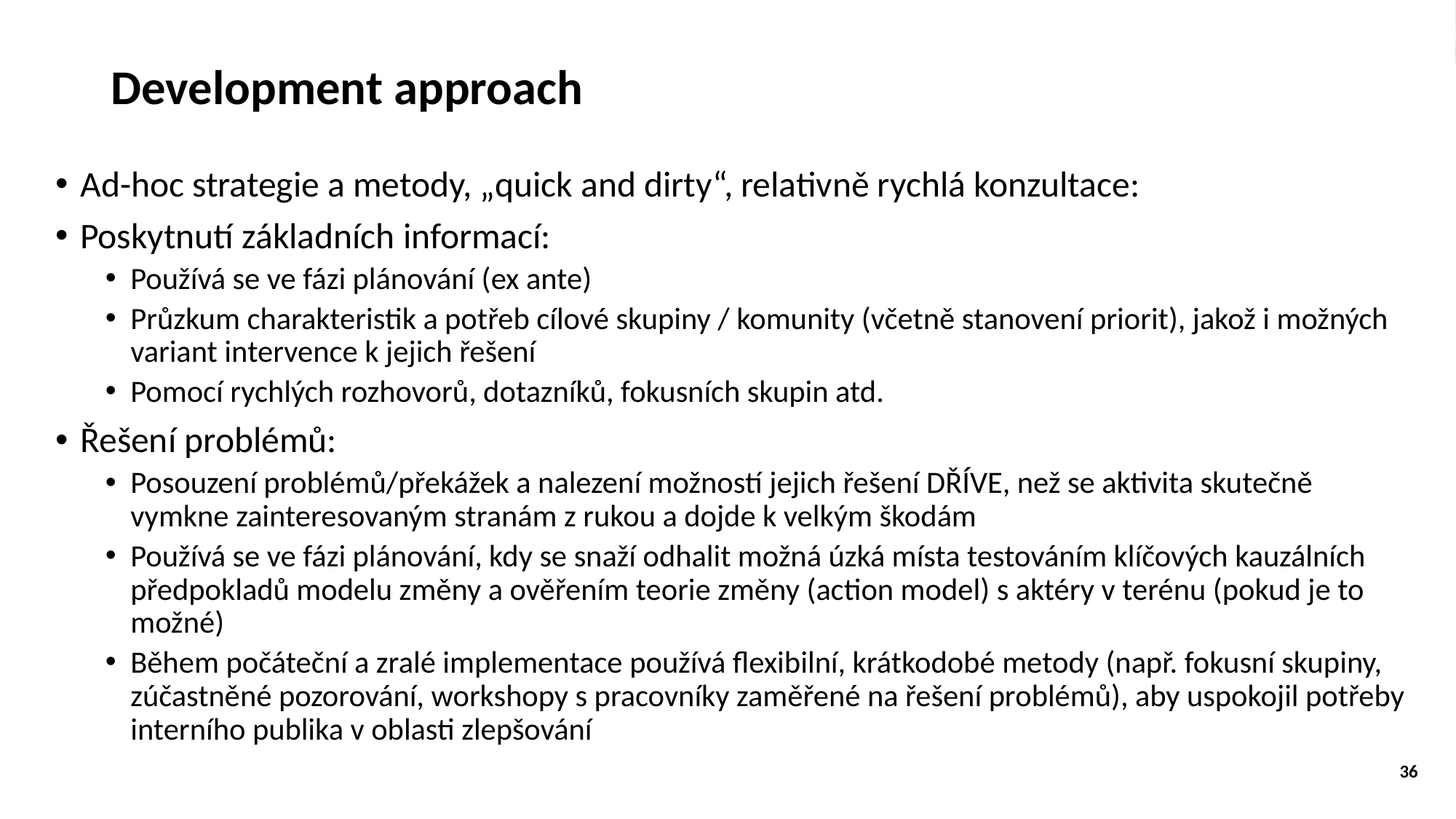

# Development approach
Ad-hoc strategie a metody, „quick and dirty“, relativně rychlá konzultace:
Poskytnutí základních informací:
Používá se ve fázi plánování (ex ante)
Průzkum charakteristik a potřeb cílové skupiny / komunity (včetně stanovení priorit), jakož i možných variant intervence k jejich řešení
Pomocí rychlých rozhovorů, dotazníků, fokusních skupin atd.
Řešení problémů:
Posouzení problémů/překážek a nalezení možností jejich řešení DŘÍVE, než se aktivita skutečně vymkne zainteresovaným stranám z rukou a dojde k velkým škodám
Používá se ve fázi plánování, kdy se snaží odhalit možná úzká místa testováním klíčových kauzálních předpokladů modelu změny a ověřením teorie změny (action model) s aktéry v terénu (pokud je to možné)
Během počáteční a zralé implementace používá flexibilní, krátkodobé metody (např. fokusní skupiny, zúčastněné pozorování, workshopy s pracovníky zaměřené na řešení problémů), aby uspokojil potřeby interního publika v oblasti zlepšování
36